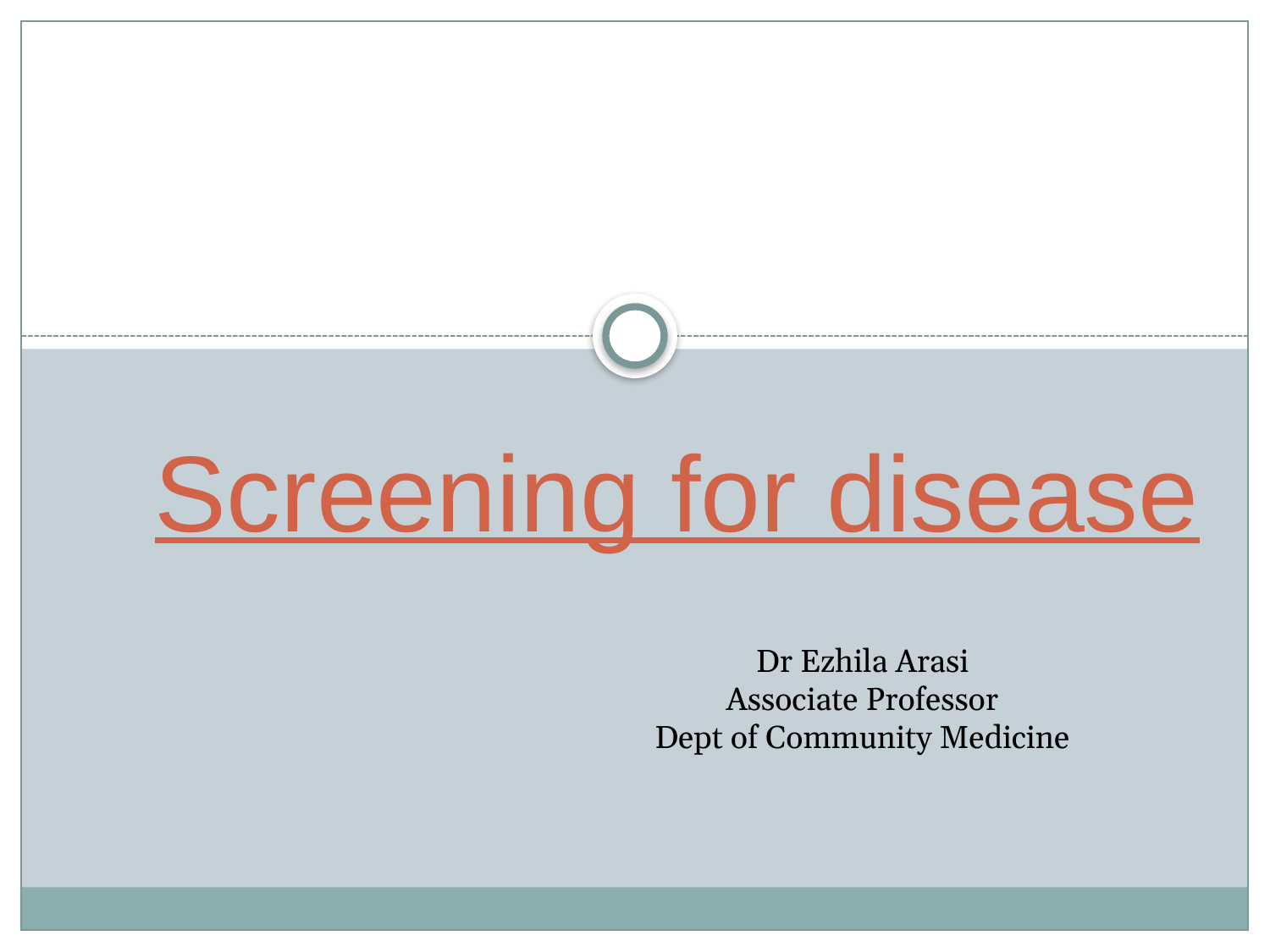

# Screening for disease
Dr Ezhila Arasi
Associate Professor
Dept of Community Medicine